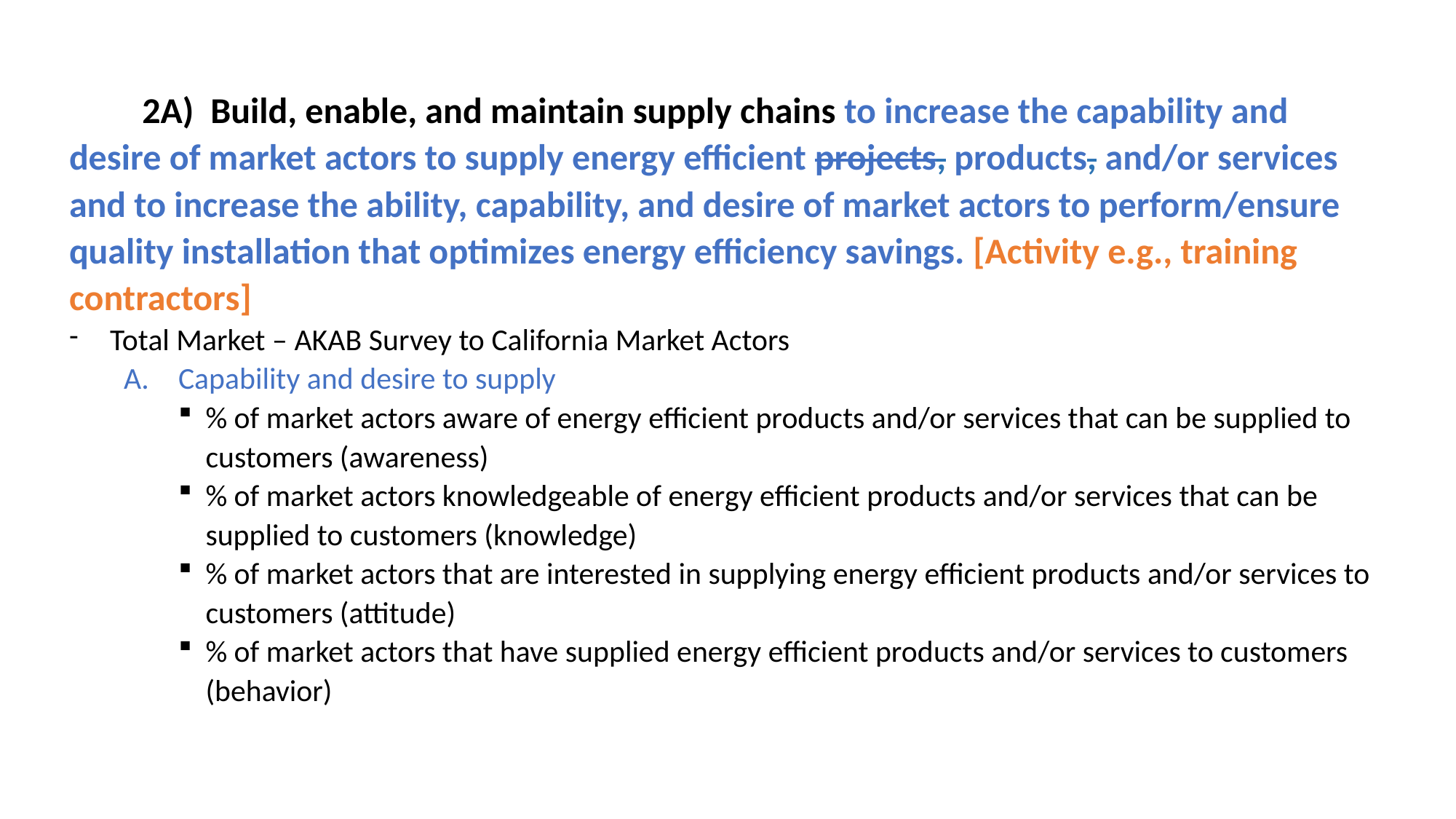

2A)    Build, enable, and maintain supply chains to increase the capability and desire of market actors to supply energy efficient projects, products, and/or services and to increase the ability, capability, and desire of market actors to perform/ensure quality installation that optimizes energy efficiency savings. [Activity e.g., training contractors]
Total Market – AKAB Survey to California Market Actors
Capability and desire to supply
% of market actors aware of energy efficient products and/or services that can be supplied to customers (awareness)
% of market actors knowledgeable of energy efficient products and/or services that can be supplied to customers (knowledge)
% of market actors that are interested in supplying energy efficient products and/or services to customers (attitude)
% of market actors that have supplied energy efficient products and/or services to customers (behavior)